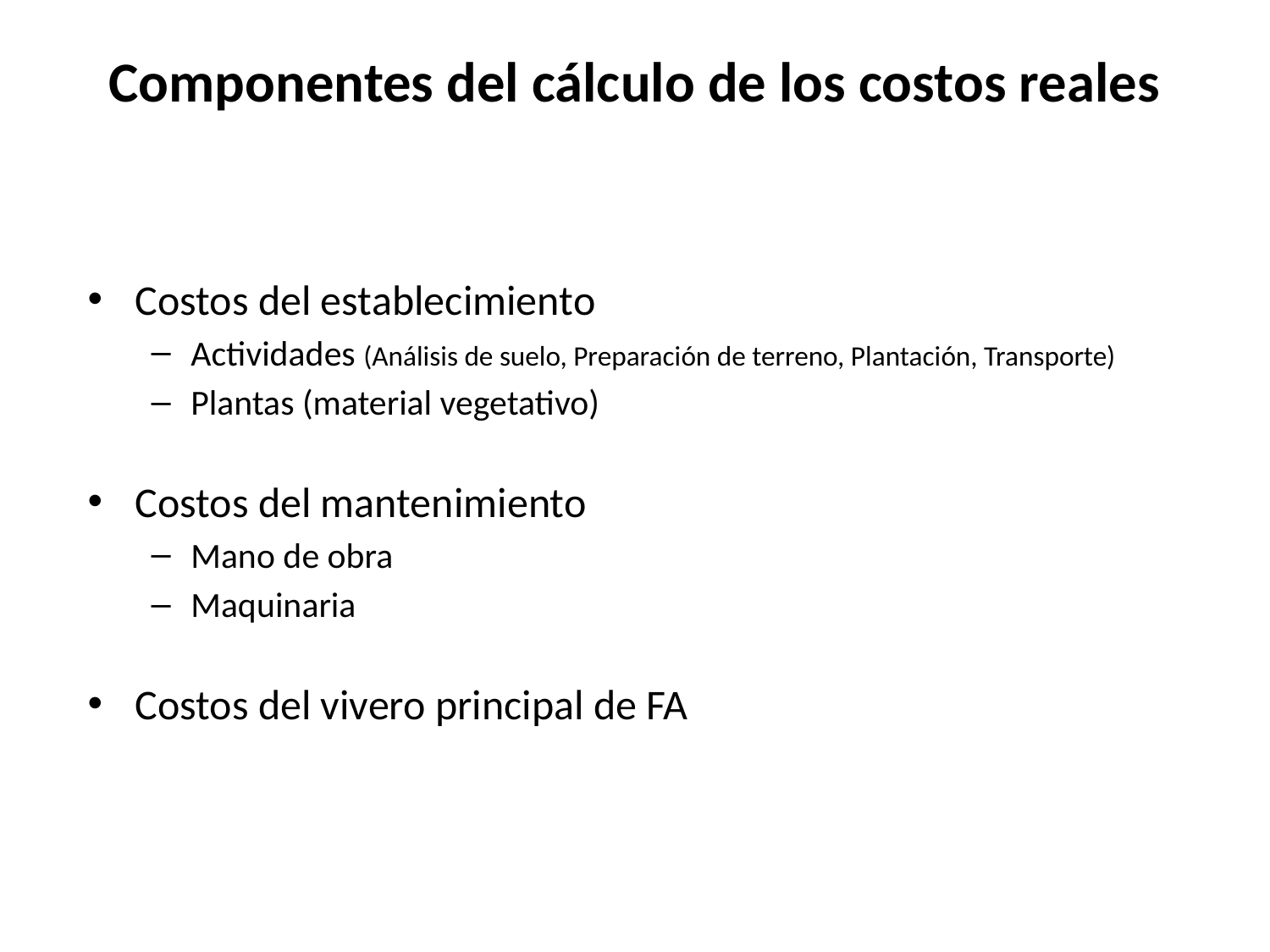

# Componentes del cálculo de los costos reales
Costos del establecimiento
Actividades (Análisis de suelo, Preparación de terreno, Plantación, Transporte)
Plantas (material vegetativo)

Costos del mantenimiento
Mano de obra
Maquinaria

Costos del vivero principal de FA